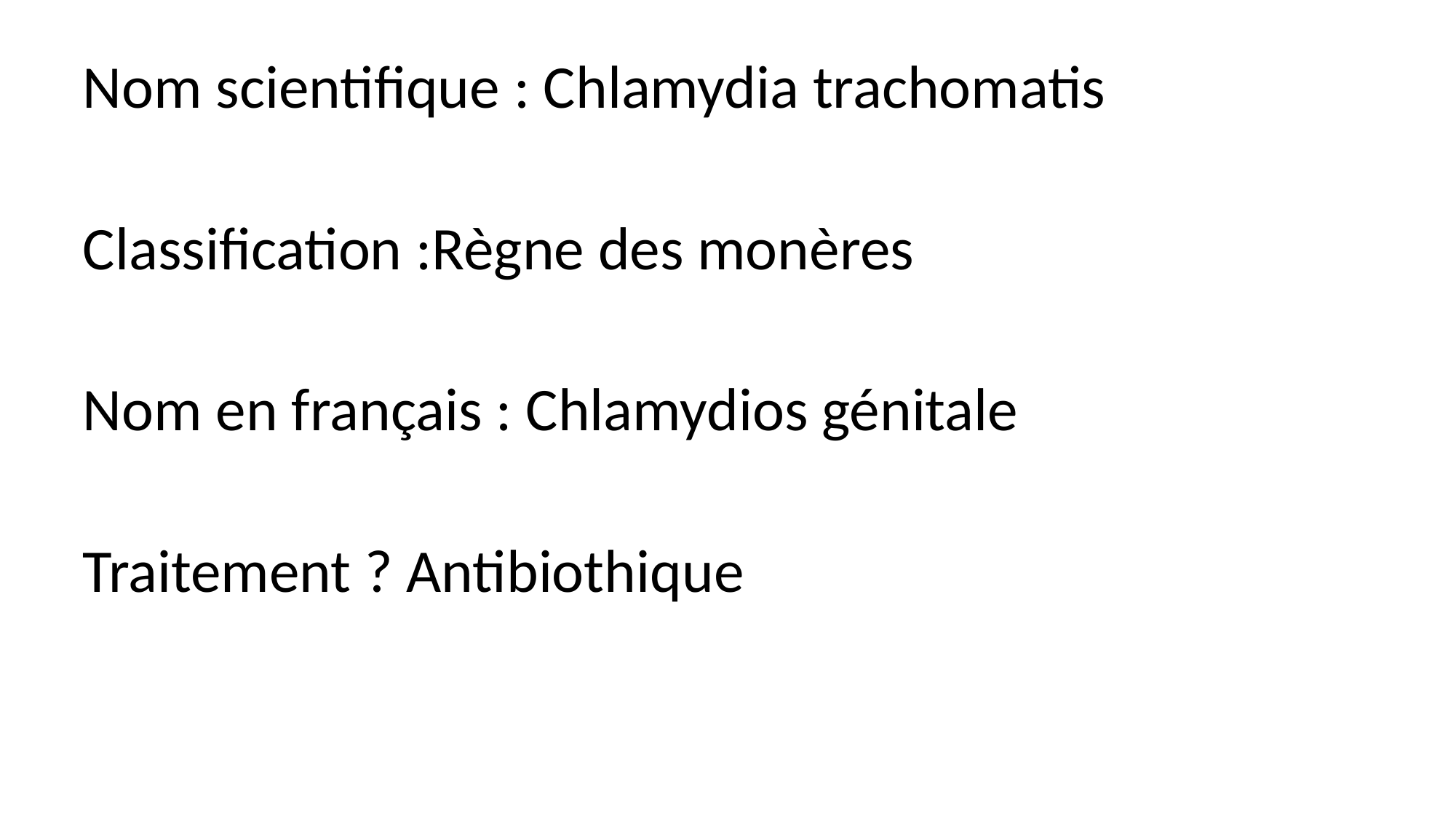

Nom scientifique : Chlamydia trachomatis

Classification :Règne des monères

Nom en français : Chlamydios génitale

Traitement ? Antibiothique